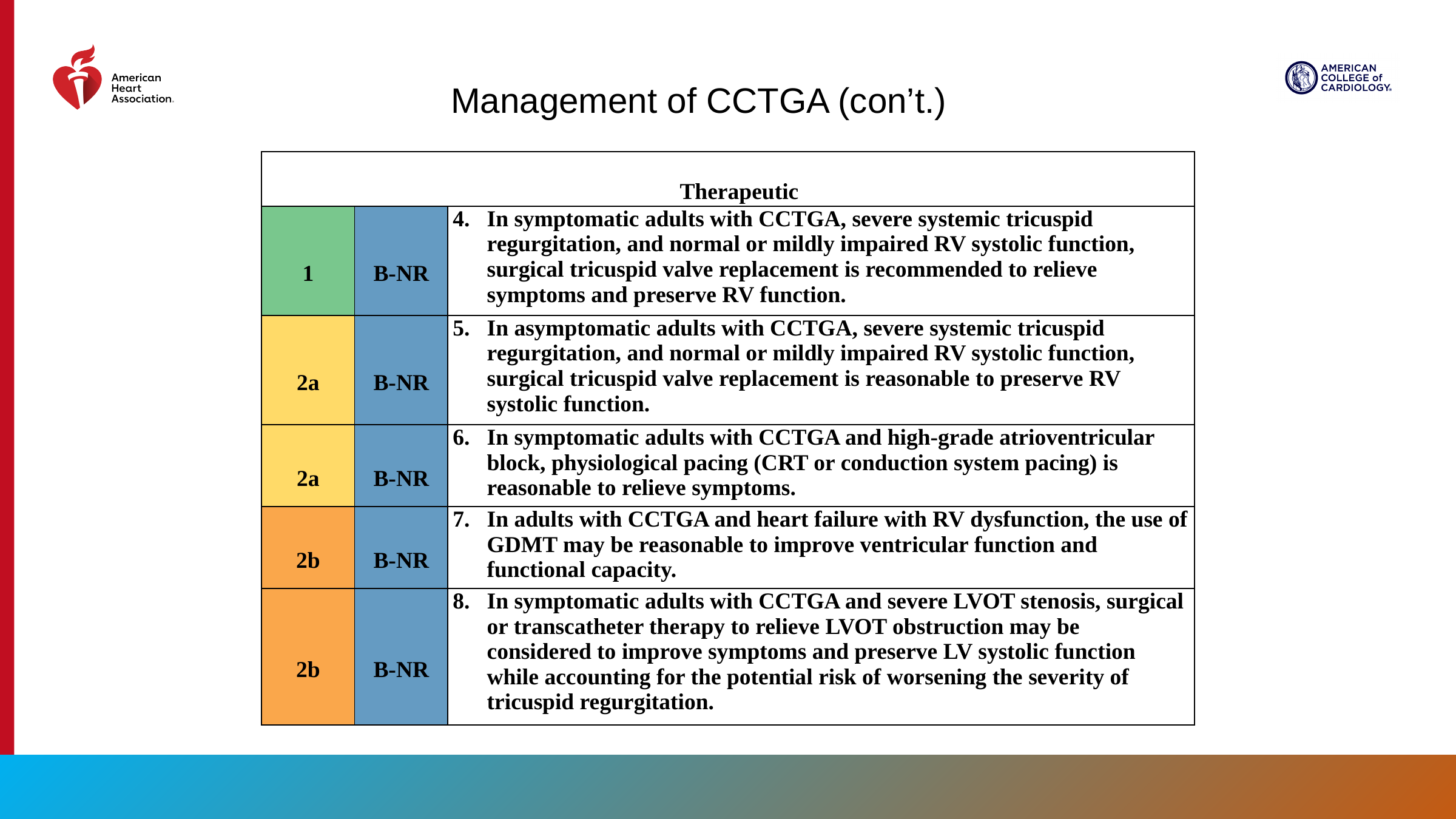

Management of CCTGA (con’t.)
| Therapeutic |  |  |
| --- | --- | --- |
| 1 | B-NR | In symptomatic adults with CCTGA, severe systemic tricuspid regurgitation, and normal or mildly impaired RV systolic function, surgical tricuspid valve replacement is recommended to relieve symptoms and preserve RV function. |
| 2a | B-NR | In asymptomatic adults with CCTGA, severe systemic tricuspid regurgitation, and normal or mildly impaired RV systolic function, surgical tricuspid valve replacement is reasonable to preserve RV systolic function. |
| 2a | B-NR | In symptomatic adults with CCTGA and high-grade atrioventricular block, physiological pacing (CRT or conduction system pacing) is reasonable to relieve symptoms. |
| 2b | B-NR | In adults with CCTGA and heart failure with RV dysfunction, the use of GDMT may be reasonable to improve ventricular function and functional capacity. |
| 2b | B-NR | In symptomatic adults with CCTGA and severe LVOT stenosis, surgical or transcatheter therapy to relieve LVOT obstruction may be considered to improve symptoms and preserve LV systolic function while accounting for the potential risk of worsening the severity of tricuspid regurgitation. |